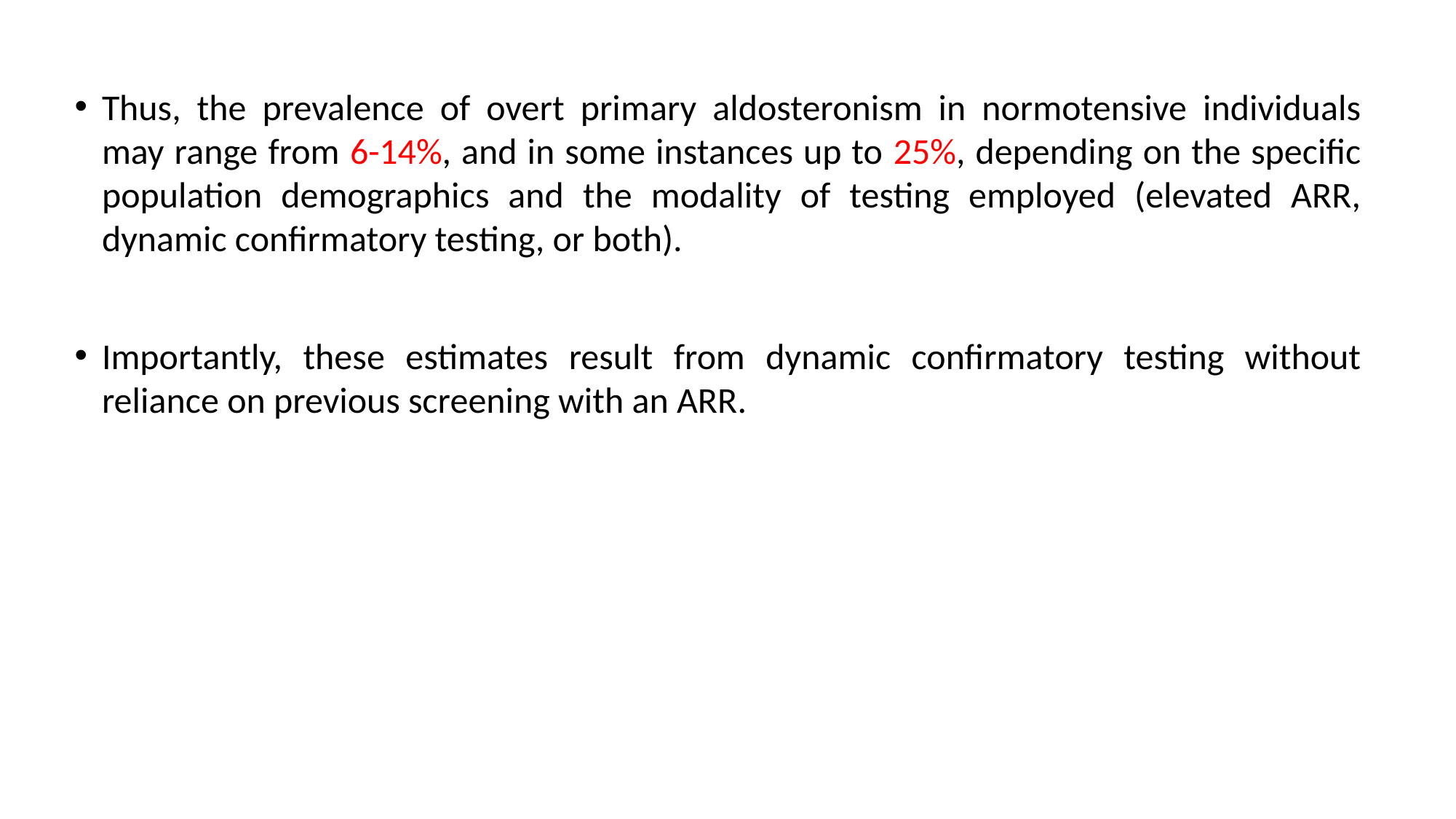

Thus, the prevalence of overt primary aldosteronism in normotensive individuals may range from 6-14%, and in some instances up to 25%, depending on the specific population demographics and the modality of testing employed (elevated ARR, dynamic confirmatory testing, or both).

Importantly, these estimates result from dynamic confirmatory testing without reliance on previous screening with an ARR.